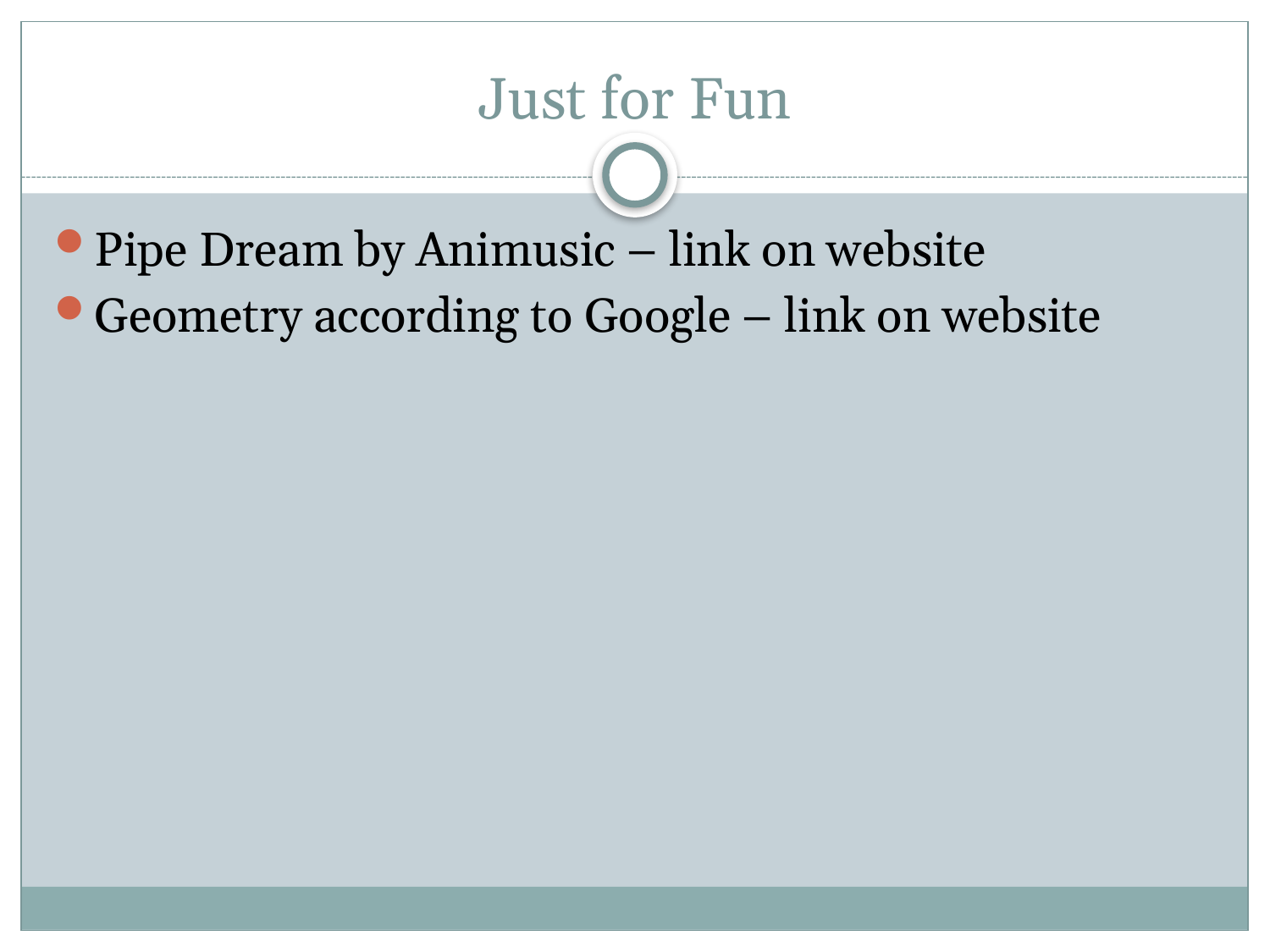

# Just for Fun
Pipe Dream by Animusic – link on website
Geometry according to Google – link on website